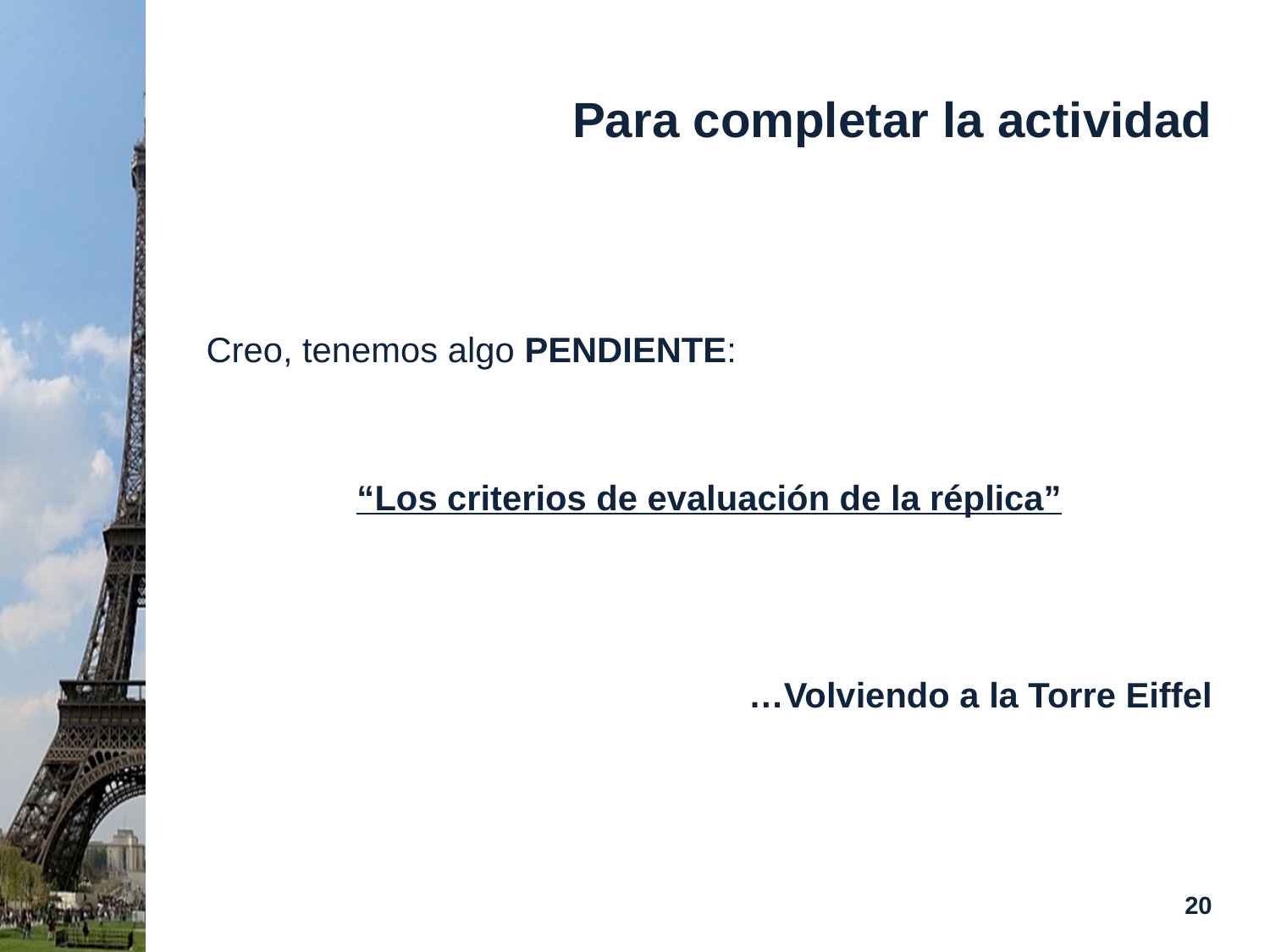

# Para completar la actividad

Creo, tenemos algo PENDIENTE:

“Los criterios de evaluación de la réplica”

…Volviendo a la Torre Eiffel

20